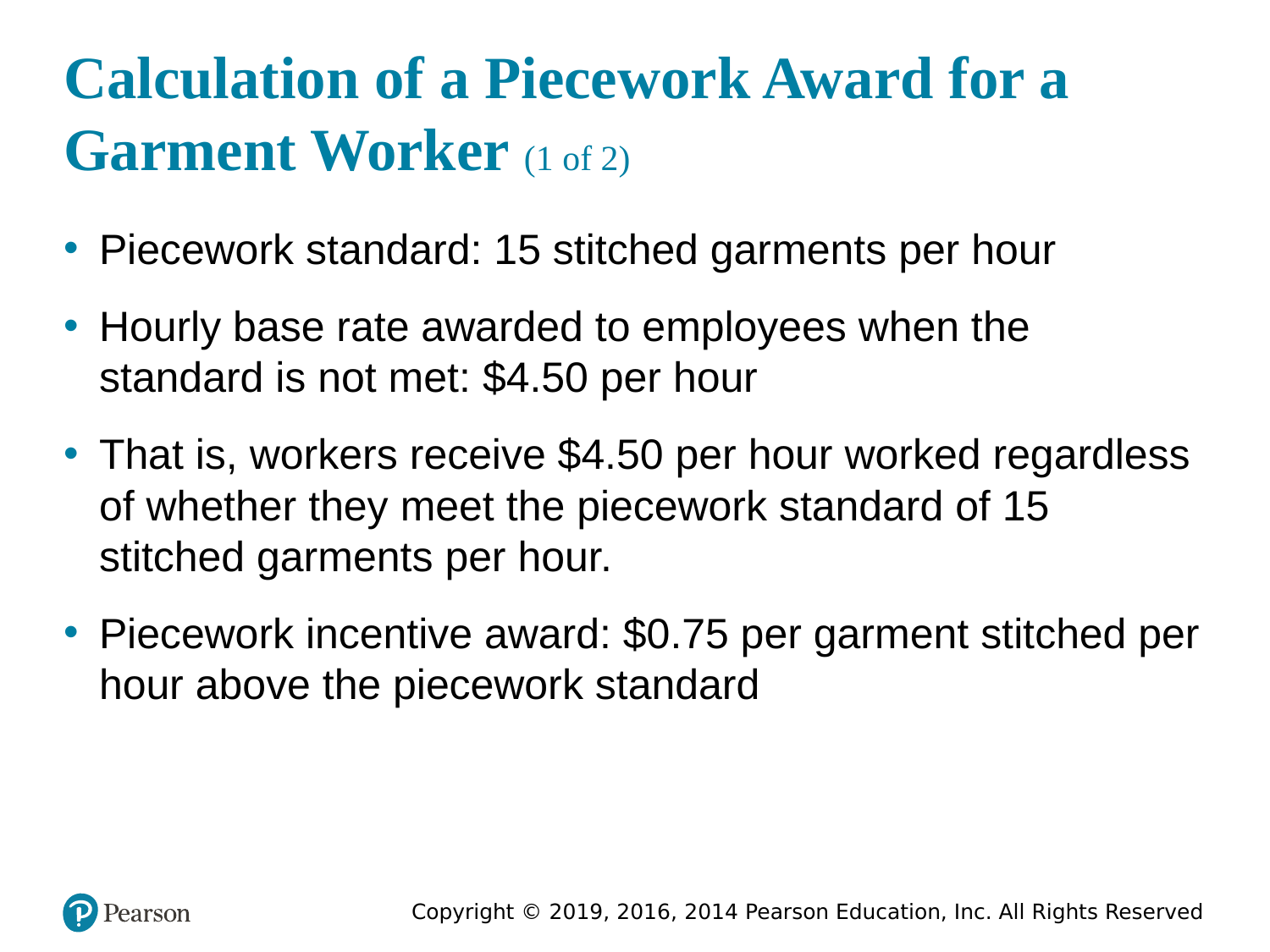

# Calculation of a Piecework Award for a Garment Worker (1 of 2)
Piecework standard: 15 stitched garments per hour
Hourly base rate awarded to employees when the standard is not met: $4.50 per hour
That is, workers receive $4.50 per hour worked regardless of whether they meet the piecework standard of 15 stitched garments per hour.
Piecework incentive award: $0.75 per garment stitched per hour above the piecework standard